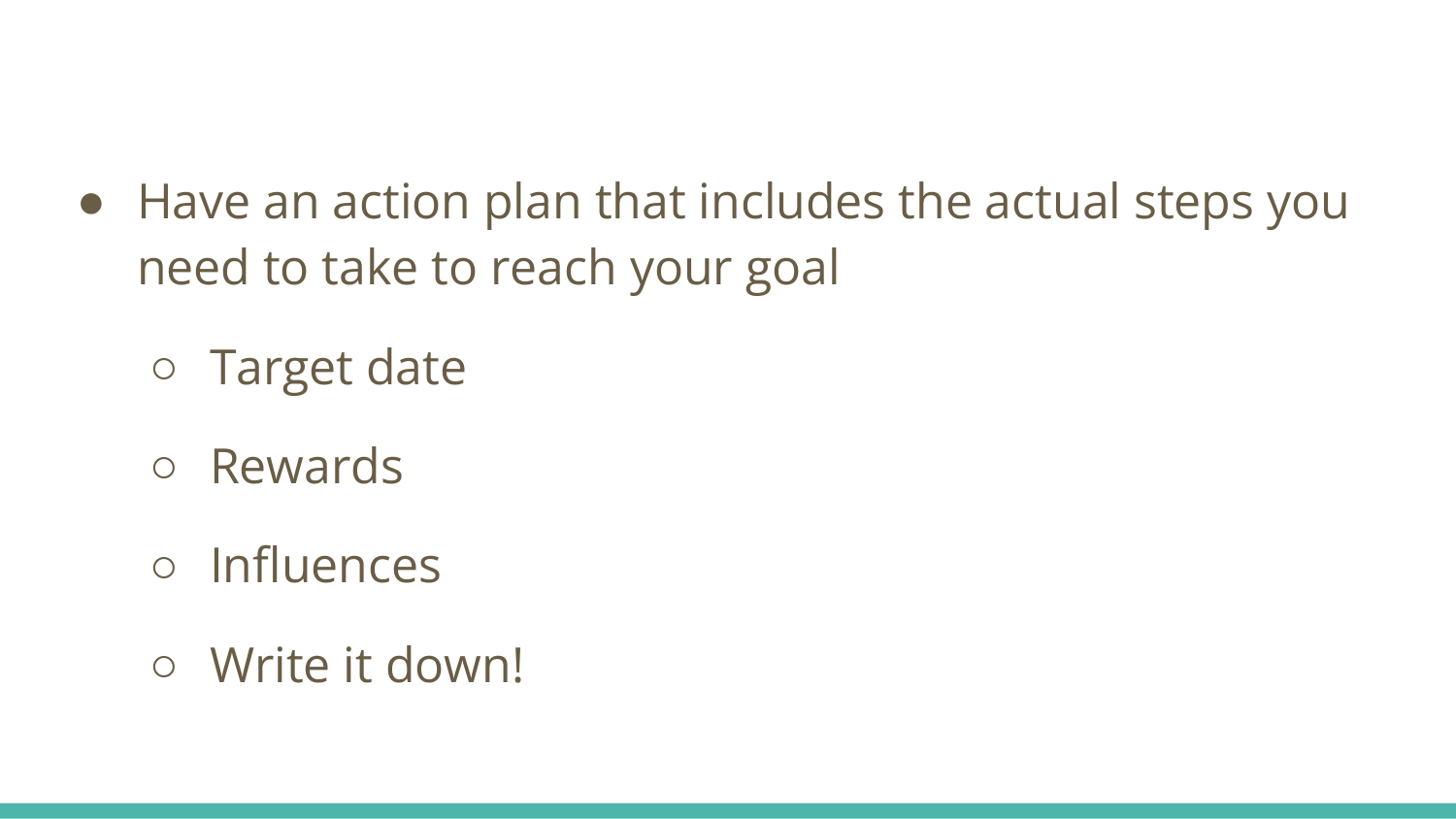

Have an action plan that includes the actual steps you need to take to reach your goal
Target date
Rewards
Influences
Write it down!